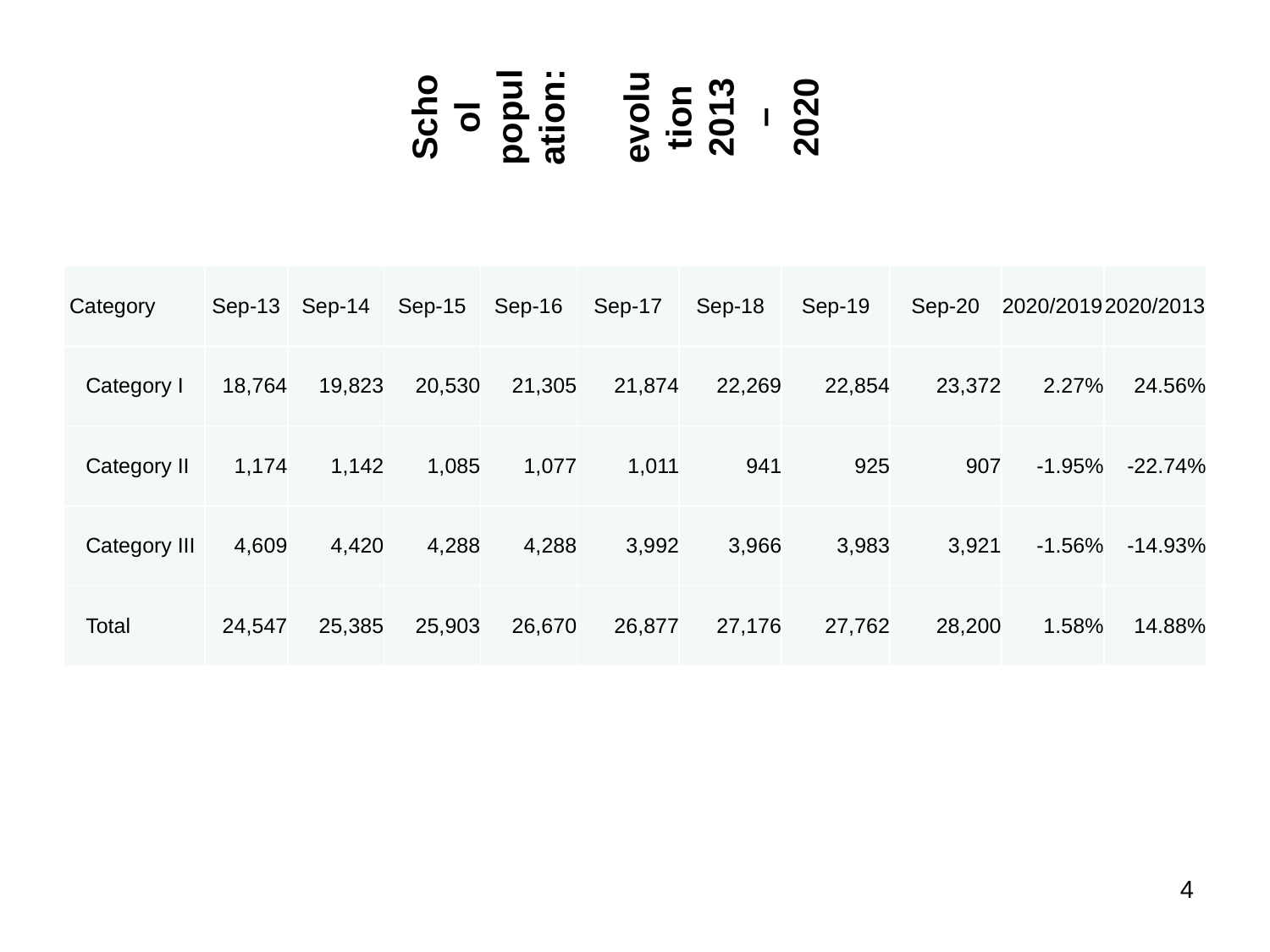

# School population:  evolution 2013 – 2020
| Category | Sep-13 | Sep-14 | Sep-15 | Sep-16 | Sep-17 | Sep-18 | Sep-19 | Sep-20 | 2020/2019 | 2020/2013 |
| --- | --- | --- | --- | --- | --- | --- | --- | --- | --- | --- |
| Category I | 18,764 | 19,823 | 20,530 | 21,305 | 21,874 | 22,269 | 22,854 | 23,372 | 2.27% | 24.56% |
| Category II | 1,174 | 1,142 | 1,085 | 1,077 | 1,011 | 941 | 925 | 907 | -1.95% | -22.74% |
| Category III | 4,609 | 4,420 | 4,288 | 4,288 | 3,992 | 3,966 | 3,983 | 3,921 | -1.56% | -14.93% |
| Total | 24,547 | 25,385 | 25,903 | 26,670 | 26,877 | 27,176 | 27,762 | 28,200 | 1.58% | 14.88% |
4